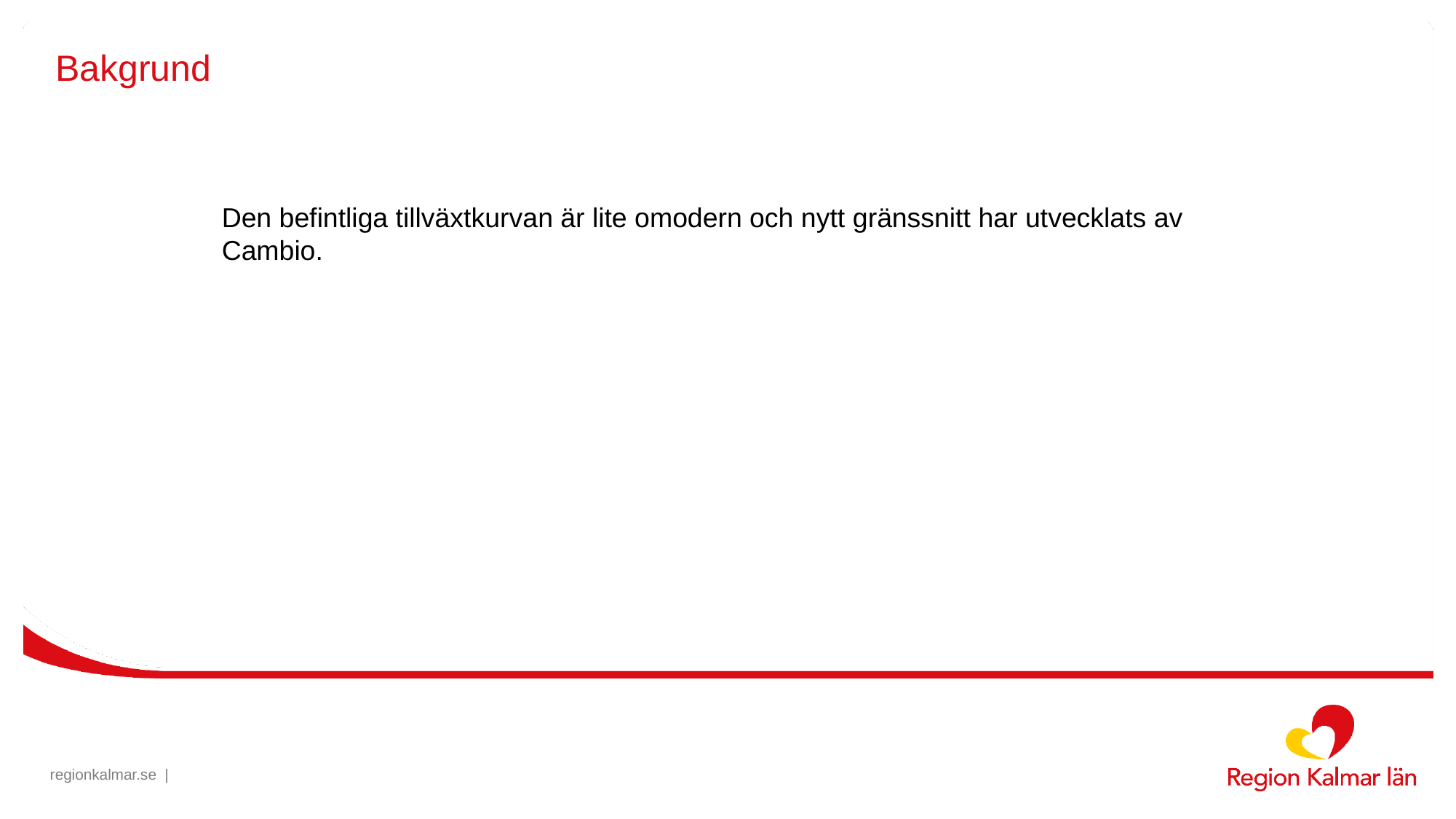

# Bakgrund
Den befintliga tillväxtkurvan är lite omodern och nytt gränssnitt har utvecklats av Cambio.